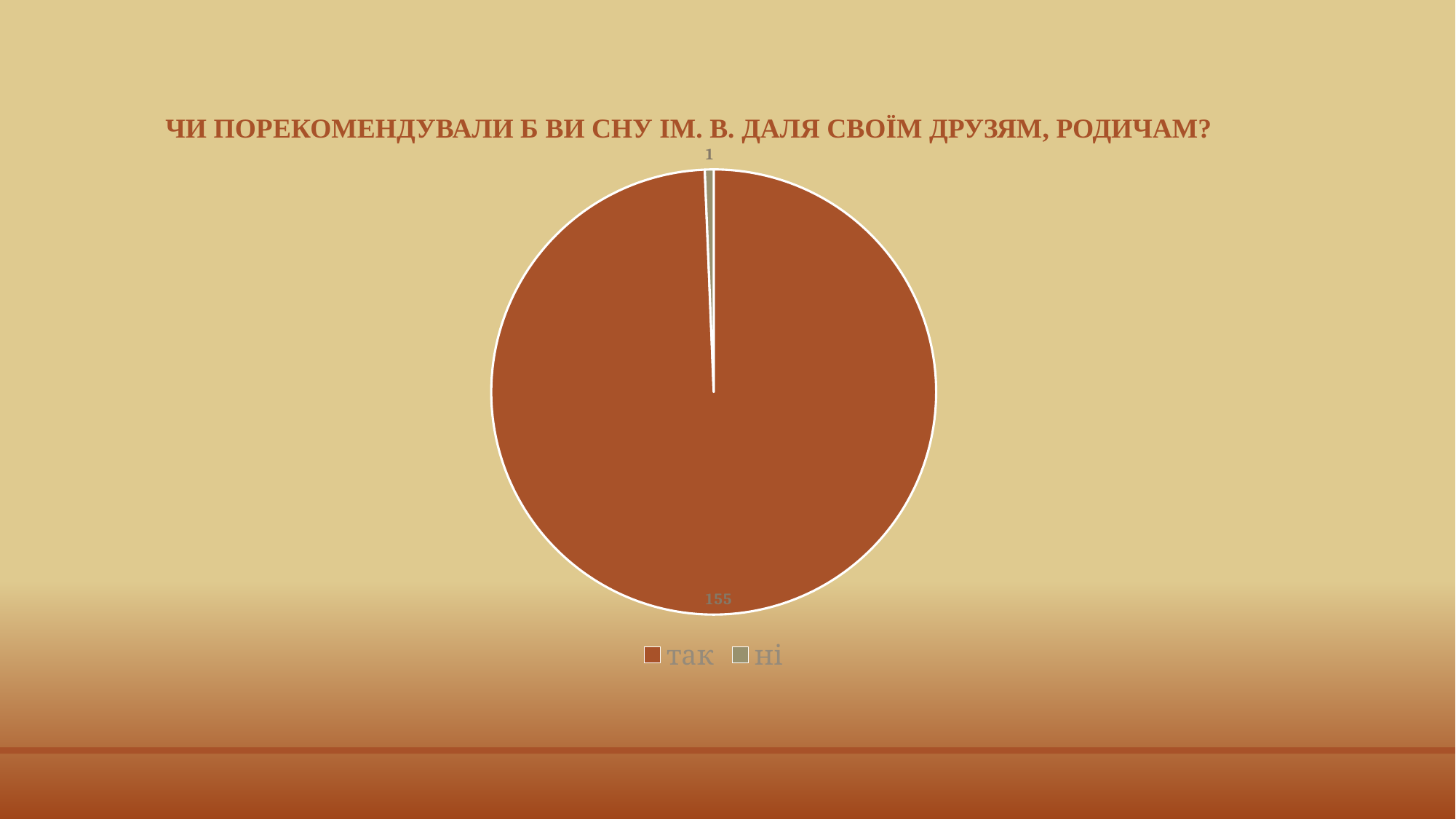

# Чи порекомендували б Ви СНУ ім. В. Даля своїм друзям, родичам?

### Chart

| Category |  |
|---|---|
| так | 155.0 |
| ні | 1.0 |